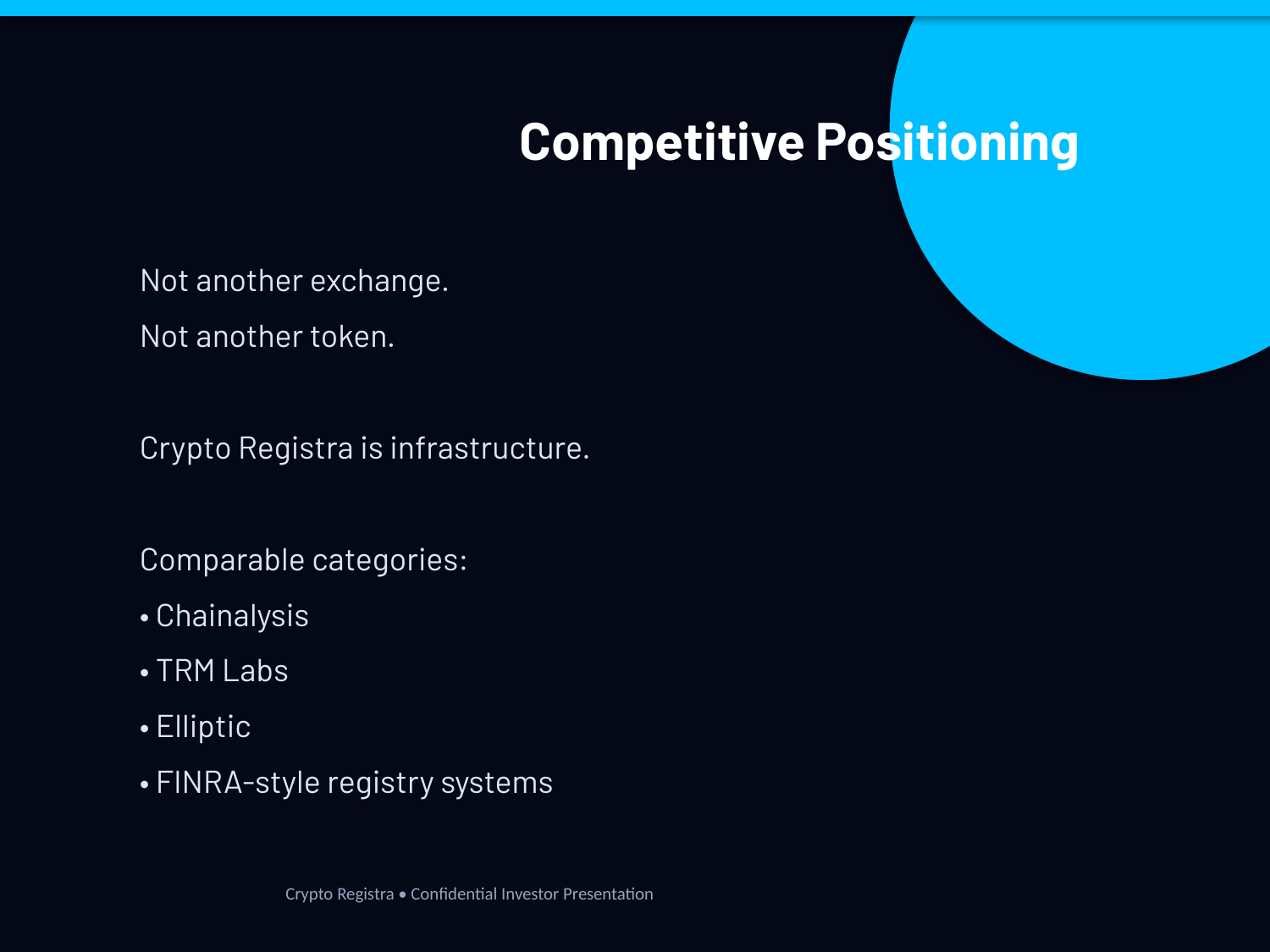

Competitive Positioning
Not another exchange.
Not another token.

Crypto Registra is infrastructure.

Comparable categories:
• Chainalysis
• TRM Labs
• Elliptic
• FINRA-style registry systems
Crypto Registra • Confidential Investor Presentation